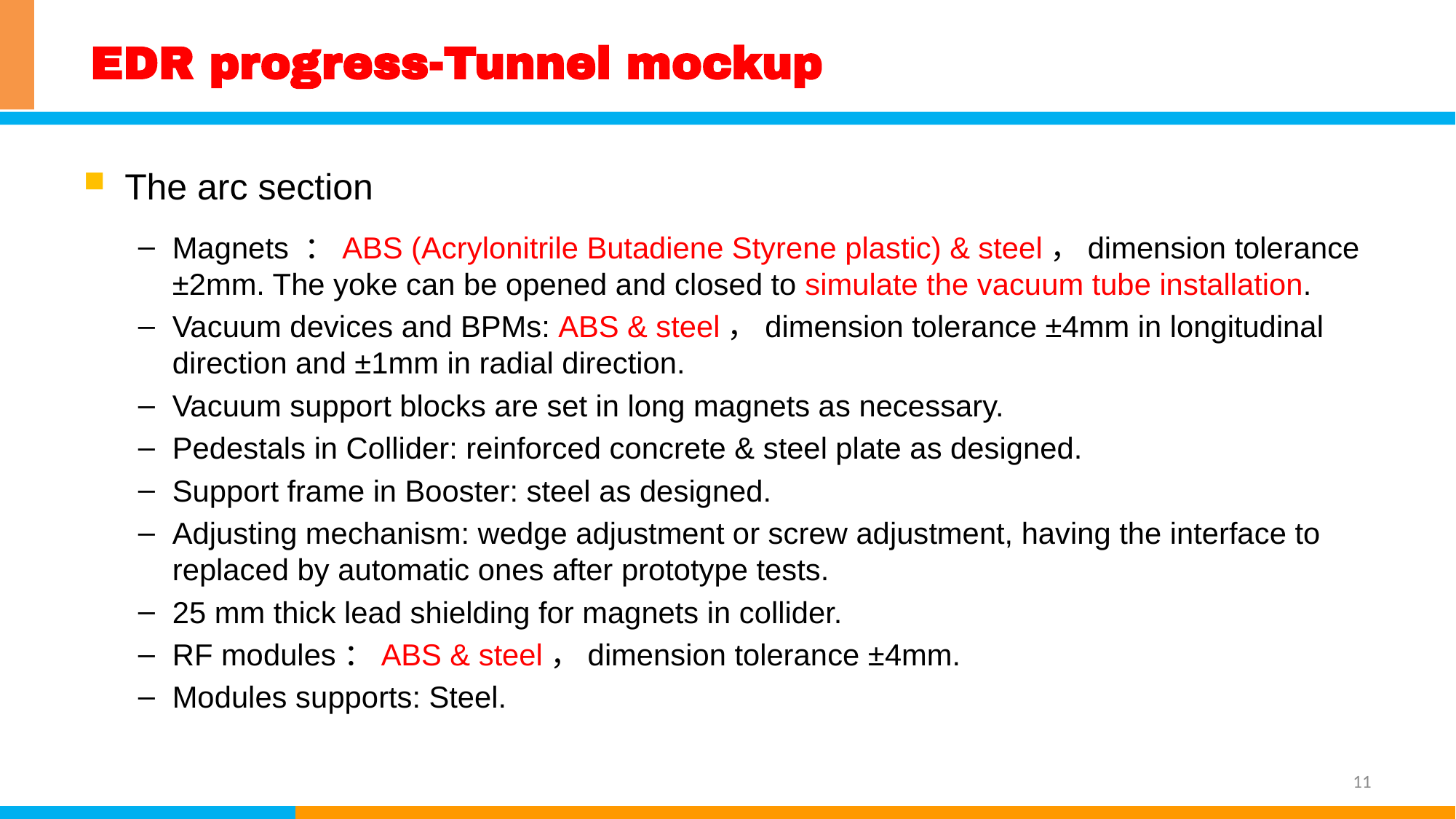

# EDR progress-Tunnel mockup
The arc section
Magnets ：ABS (Acrylonitrile Butadiene Styrene plastic) & steel，dimension tolerance ±2mm. The yoke can be opened and closed to simulate the vacuum tube installation.
Vacuum devices and BPMs: ABS & steel，dimension tolerance ±4mm in longitudinal direction and ±1mm in radial direction.
Vacuum support blocks are set in long magnets as necessary.
Pedestals in Collider: reinforced concrete & steel plate as designed.
Support frame in Booster: steel as designed.
Adjusting mechanism: wedge adjustment or screw adjustment, having the interface to replaced by automatic ones after prototype tests.
25 mm thick lead shielding for magnets in collider.
RF modules：ABS & steel，dimension tolerance ±4mm.
Modules supports: Steel.

11